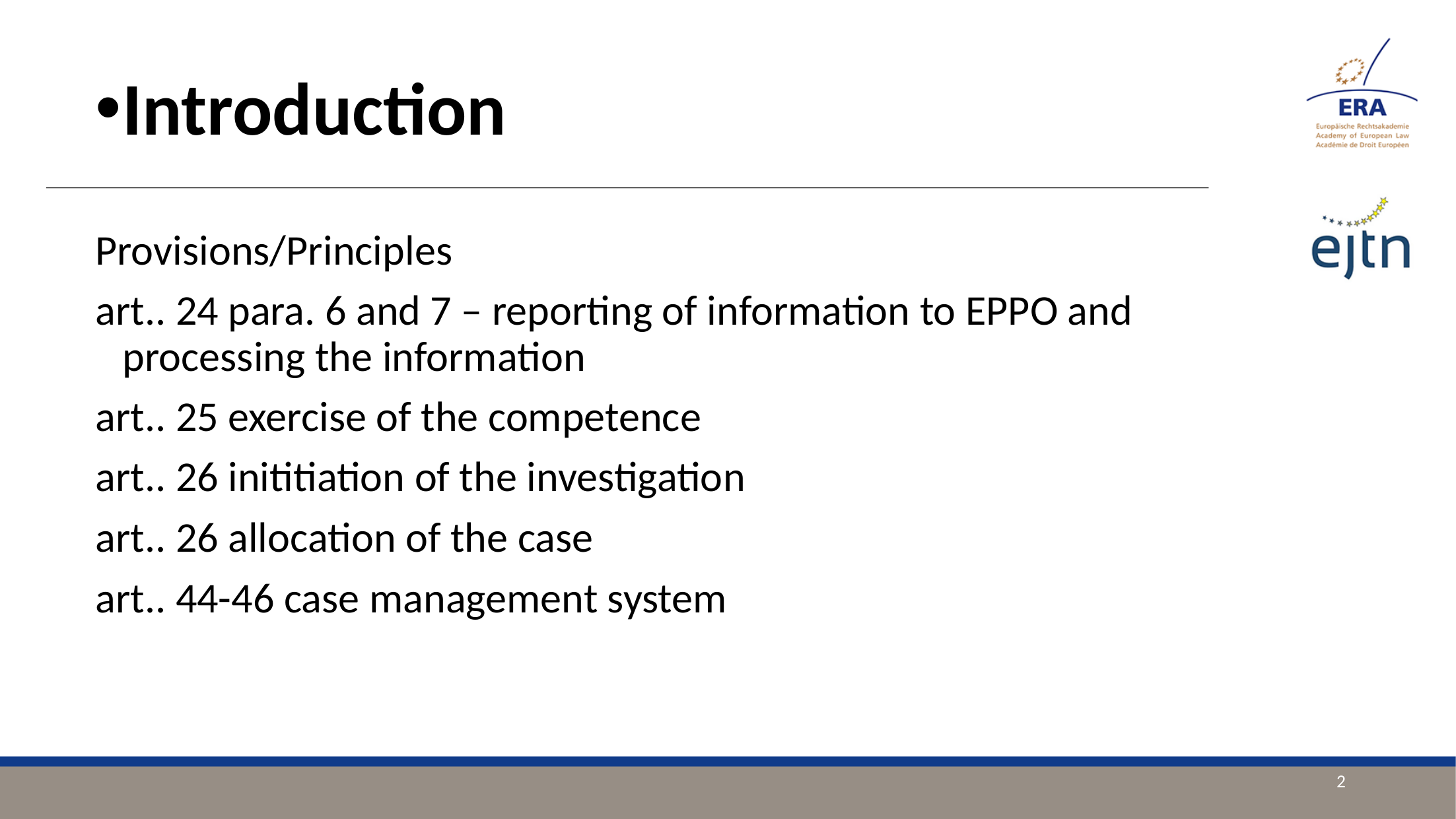

Introduction
Provisions/Principles
art.. 24 para. 6 and 7 – reporting of information to EPPO and processing the information
art.. 25 exercise of the competence
art.. 26 inititiation of the investigation
art.. 26 allocation of the case
art.. 44-46 case management system
2